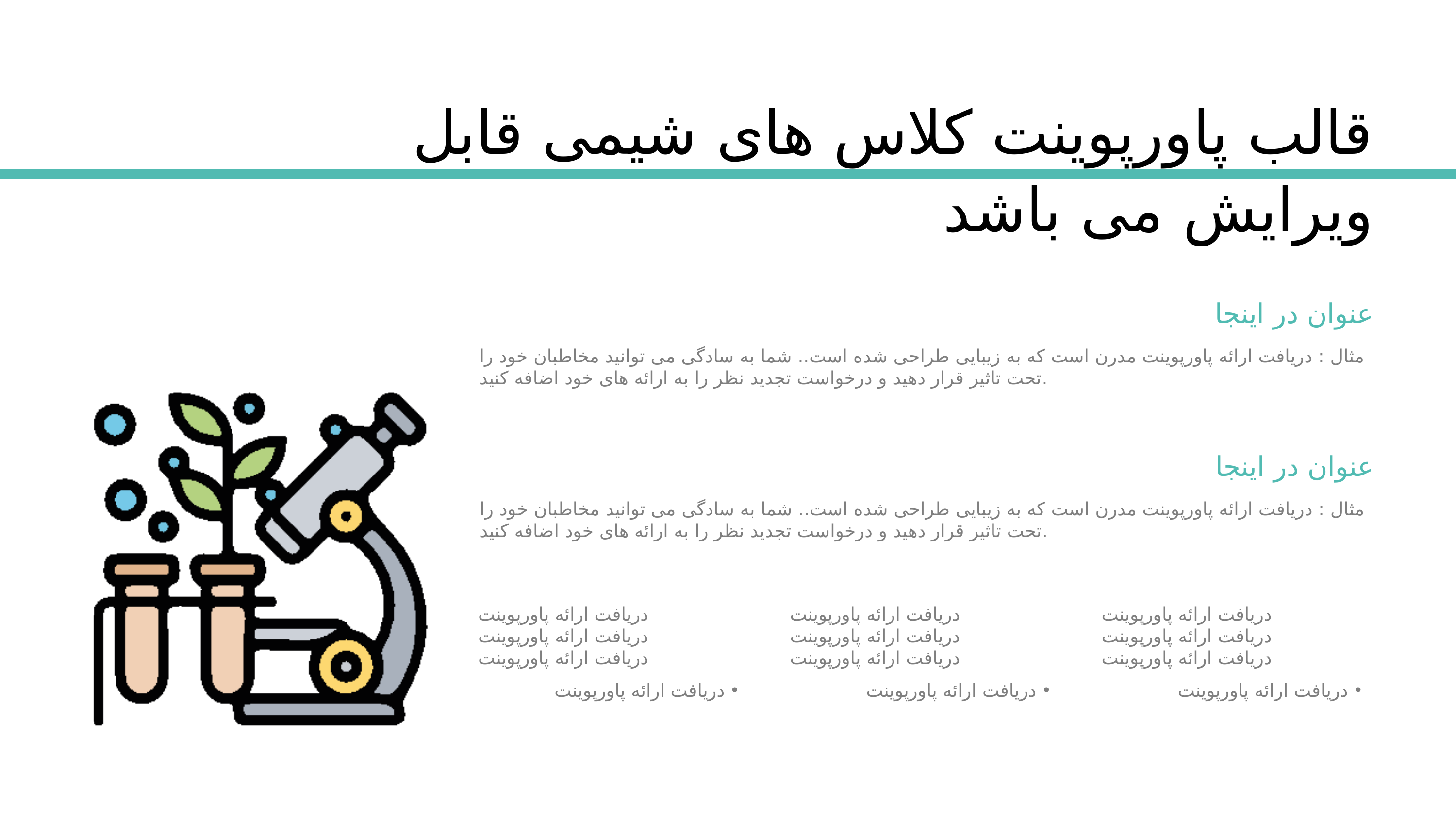

قالب پاورپوینت کلاس های شیمی قابل ویرایش می باشد

عنوان در اینجا
مثال : دریافت ارائه پاورپوینت مدرن است که به زیبایی طراحی شده است.. شما به سادگی می توانید مخاطبان خود را تحت تاثیر قرار دهید و درخواست تجدید نظر را به ارائه های خود اضافه کنید.

عنوان در اینجا
مثال : دریافت ارائه پاورپوینت مدرن است که به زیبایی طراحی شده است.. شما به سادگی می توانید مخاطبان خود را تحت تاثیر قرار دهید و درخواست تجدید نظر را به ارائه های خود اضافه کنید.

دریافت ارائه پاورپوینت
دریافت ارائه پاورپوینت
دریافت ارائه پاورپوینت
دریافت ارائه پاورپوینت
دریافت ارائه پاورپوینت
دریافت ارائه پاورپوینت
دریافت ارائه پاورپوینت
دریافت ارائه پاورپوینت
دریافت ارائه پاورپوینت
دریافت ارائه پاورپوینت
دریافت ارائه پاورپوینت
دریافت ارائه پاورپوینت